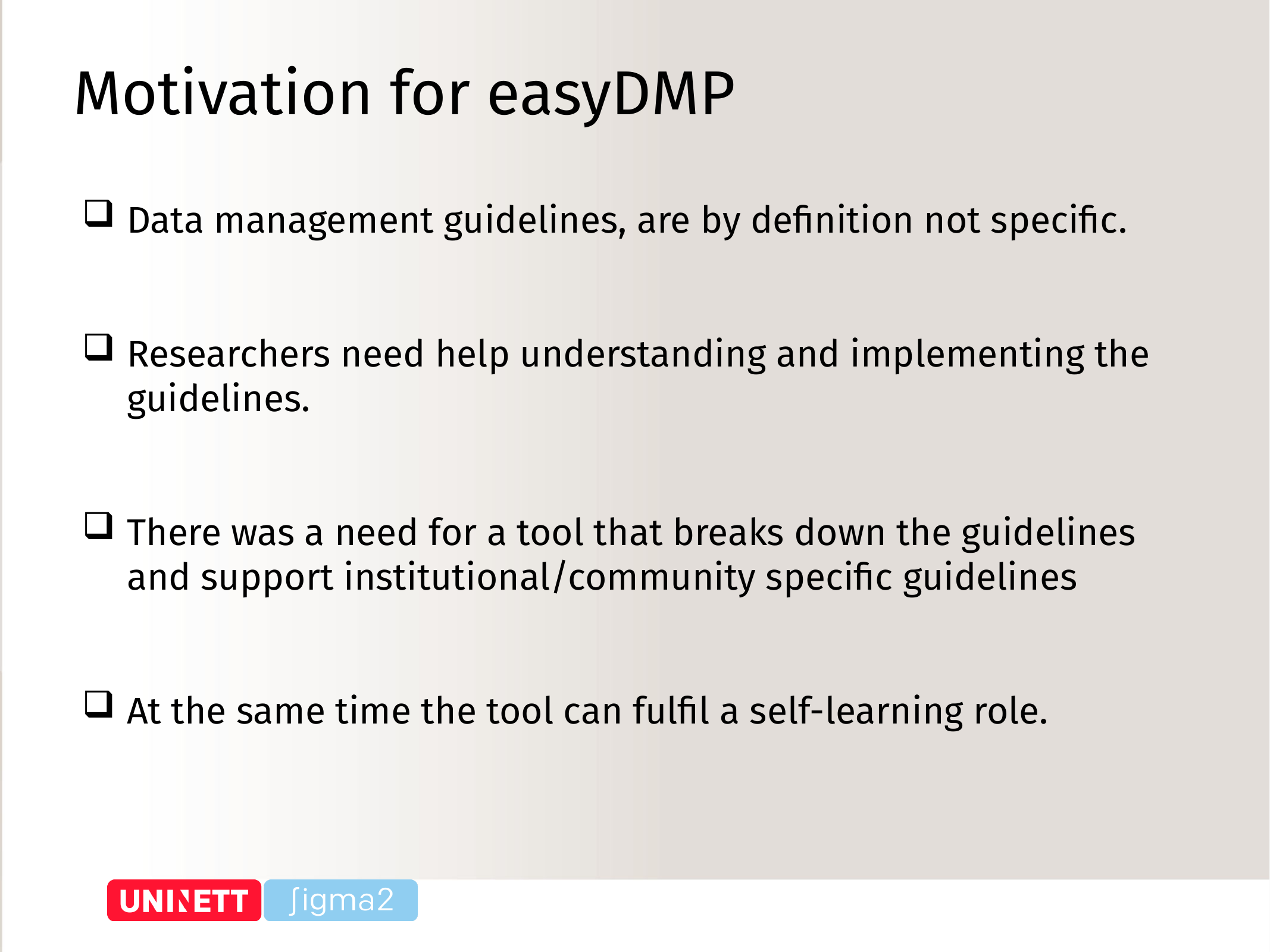

Motivation for easyDMP

Data management guidelines, are by definition not specific.

Researchers need help understanding and implementing the guidelines.

There was a need for a tool that breaks down the guidelines and support institutional/community specific guidelines

At the same time the tool can fulfil a self-learning role.